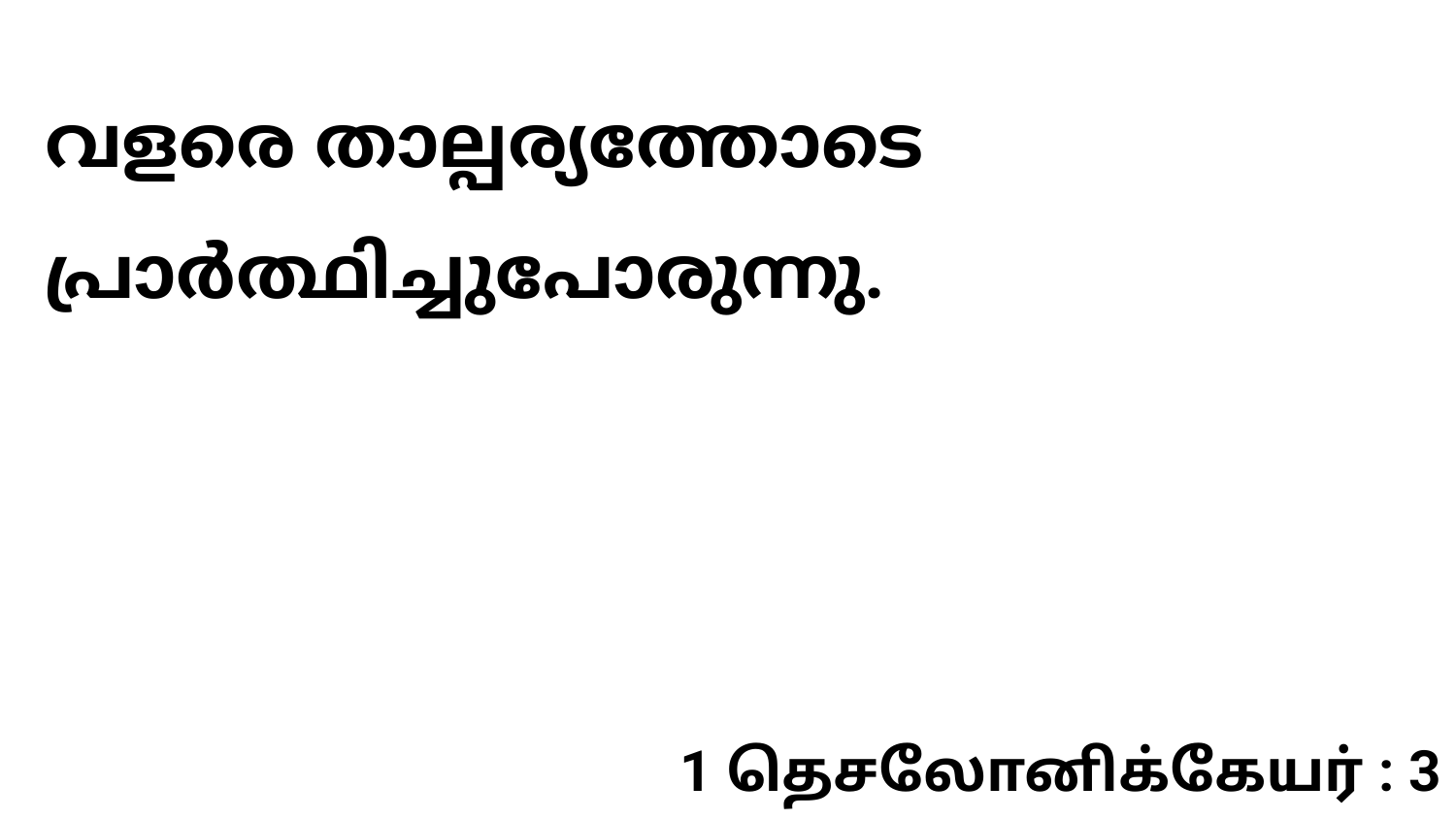

വളരെ താല്പര്യത്തോടെ പ്രാർത്ഥിച്ചുപോരുന്നു.
1 தெசலோனிக்கேயர் : 3